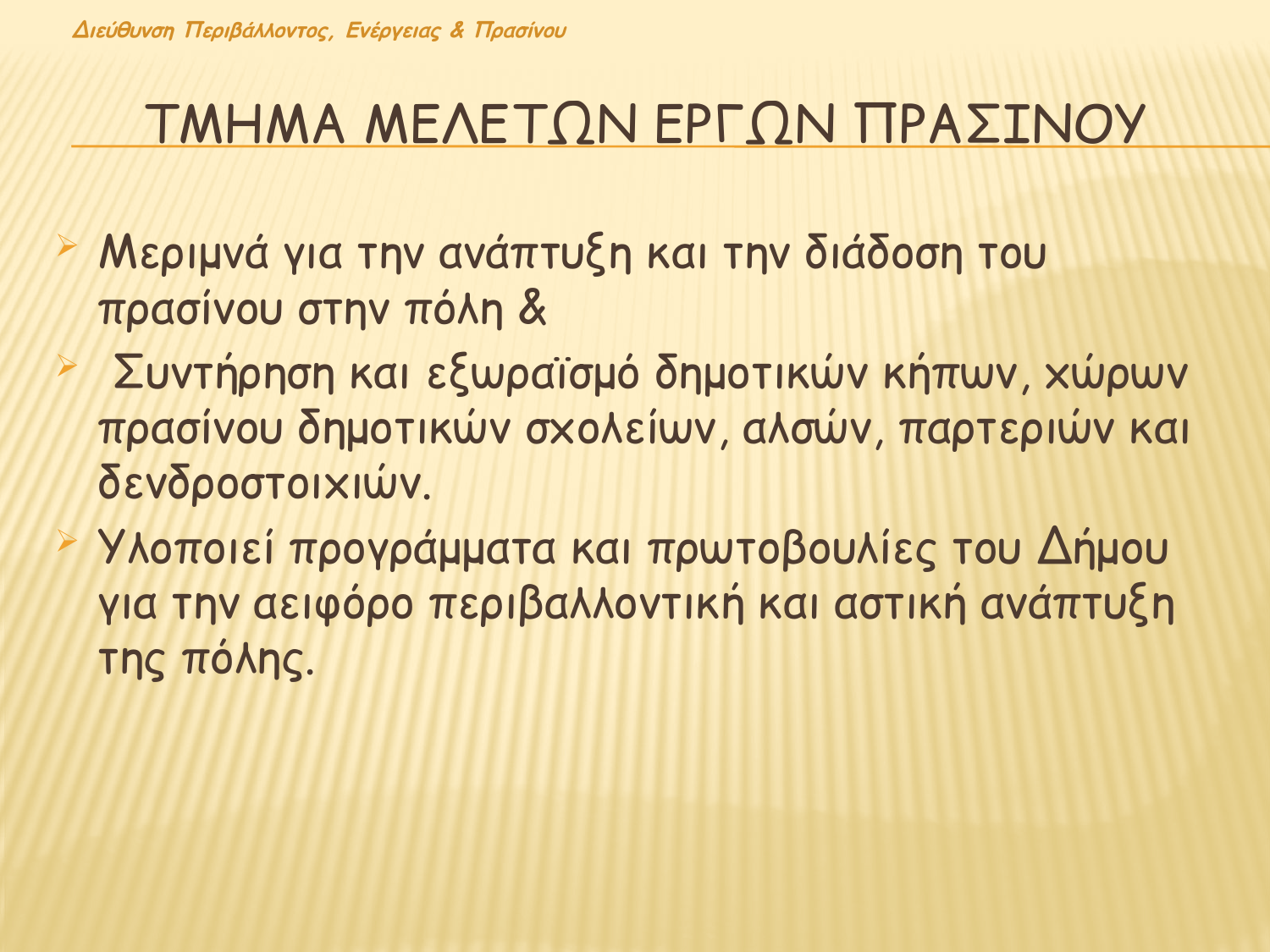

Διεύθυνση Περιβάλλοντος, Ενέργειας & Πρασίνου
# Τμημα μελετων εργων πρασινου
Μεριμνά για την ανάπτυξη και την διάδοση του πρασίνου στην πόλη &
 Συντήρηση και εξωραϊσμό δημοτικών κήπων, χώρων πρασίνου δημοτικών σχολείων, αλσών, παρτεριών και δενδροστοιχιών.
Υλοποιεί προγράμματα και πρωτοβουλίες του Δήμου για την αειφόρο περιβαλλοντική και αστική ανάπτυξη της πόλης.